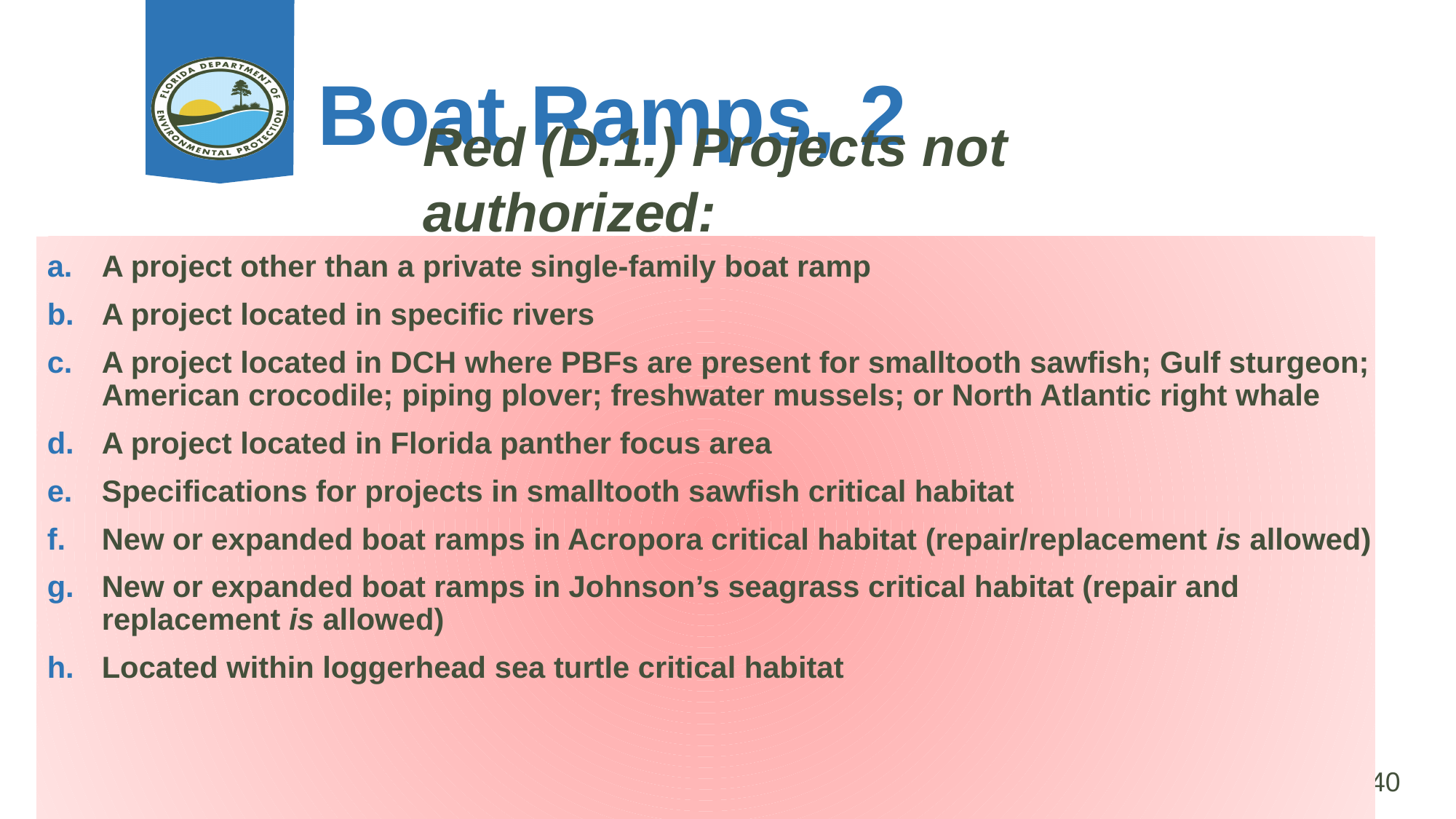

# Boat Ramps, 2
Red (D.1.) Projects not authorized:

A project other than a private single-family boat ramp
A project located in specific rivers
A project located in DCH where PBFs are present for smalltooth sawfish; Gulf sturgeon; American crocodile; piping plover; freshwater mussels; or North Atlantic right whale
A project located in Florida panther focus area
Specifications for projects in smalltooth sawfish critical habitat
New or expanded boat ramps in Acropora critical habitat (repair/replacement is allowed)
New or expanded boat ramps in Johnson’s seagrass critical habitat (repair and replacement is allowed)
Located within loggerhead sea turtle critical habitat